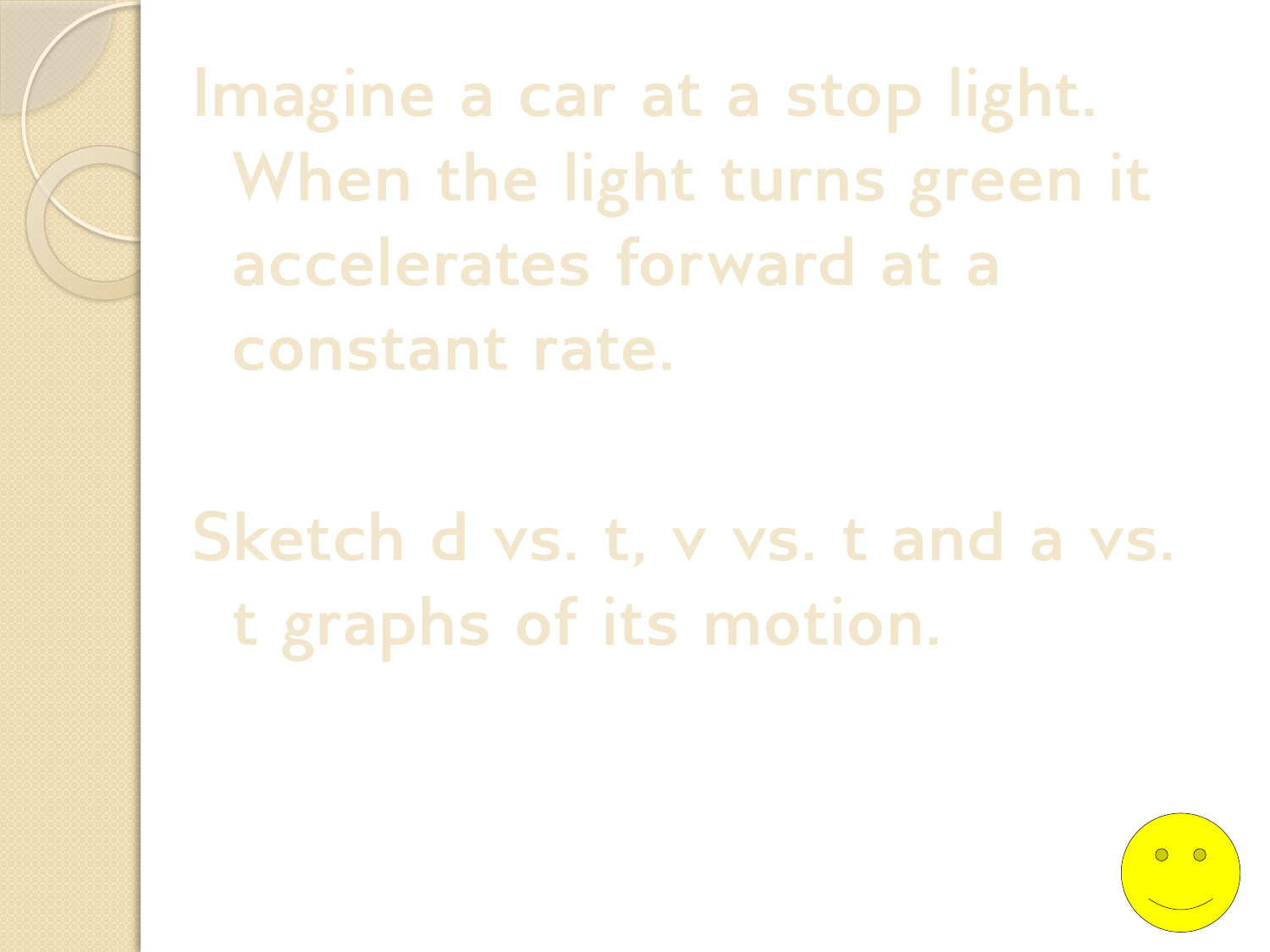

Imagine a car at a stop light. When the light turns green it accelerates forward at a constant rate.

Sketch d vs. t, v vs. t and a vs. t graphs of its motion.